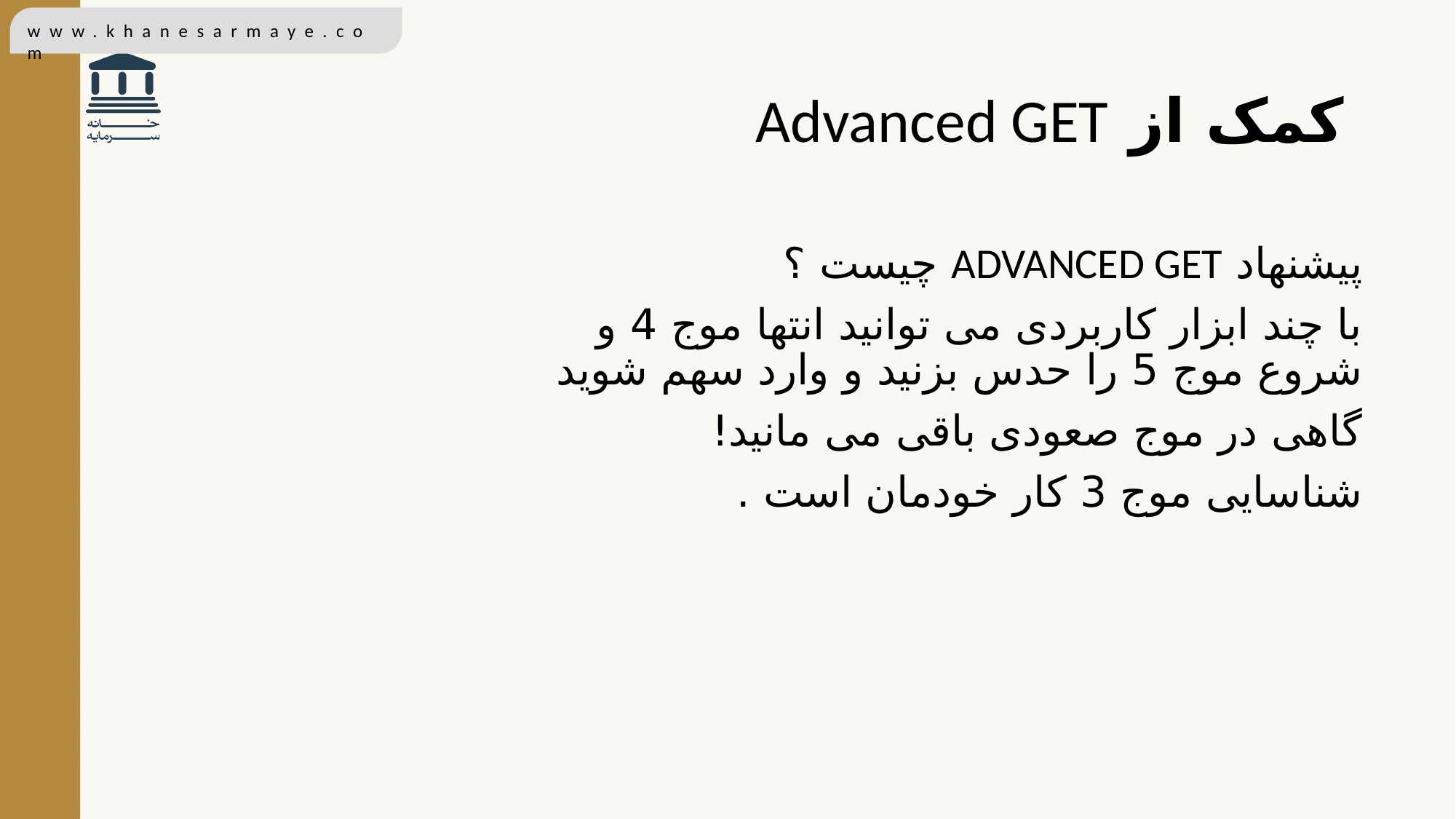

# کمک از Advanced GET

پیشنهاد ADVANCED GET چیست ؟
با چند ابزار کاربردی می توانید انتها موج 4 و شروع موج 5 را حدس بزنید و وارد سهم شوید
گاهی در موج صعودی باقی می مانید!
شناسایی موج 3 کار خودمان است .